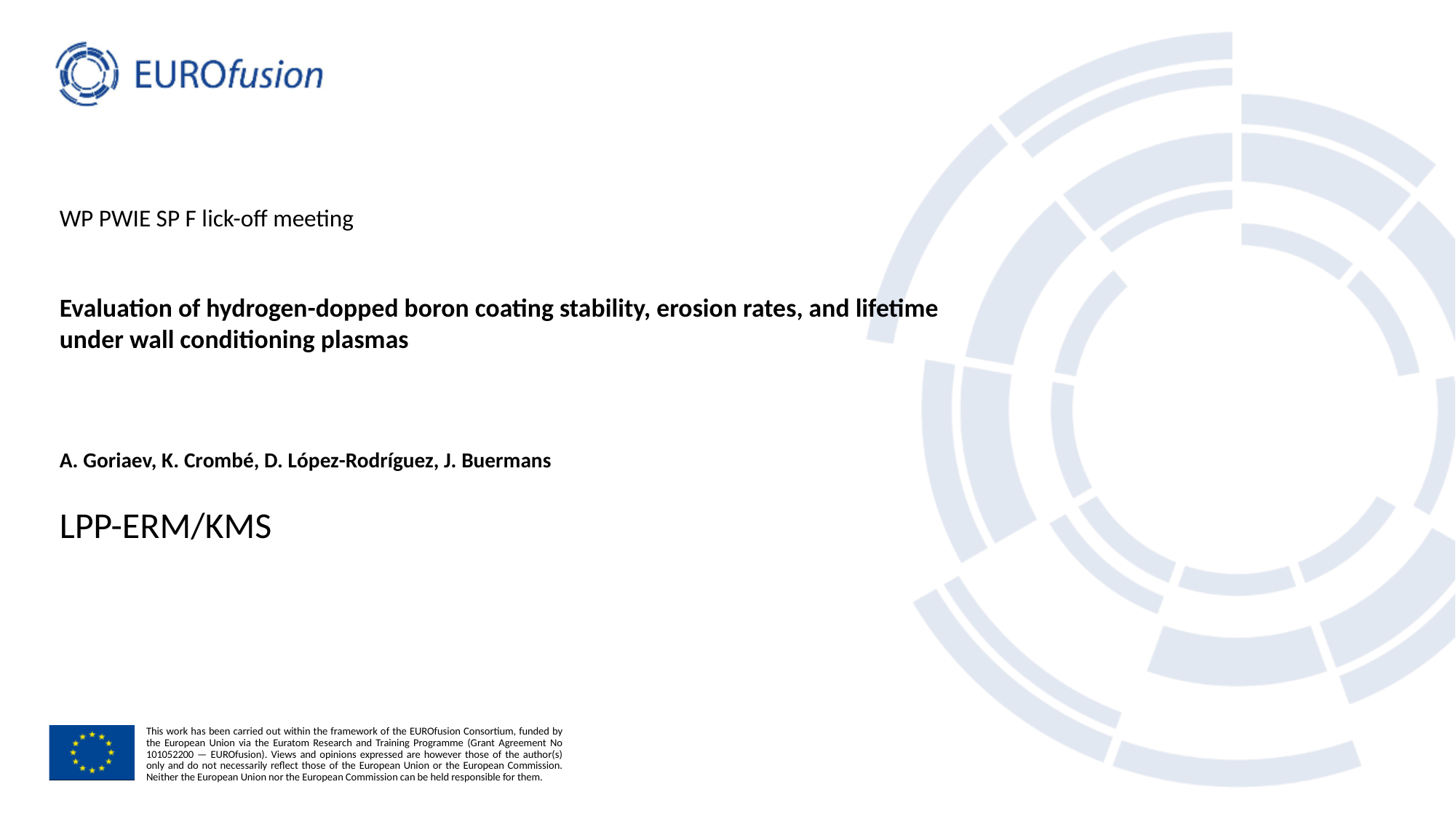

WP PWIE SP F lick-off meeting
# Evaluation of hydrogen-dopped boron coating stability, erosion rates, and lifetime under wall conditioning plasmas
A. Goriaev, K. Crombé, D. López-Rodríguez, J. Buermans
LPP-ERM/KMS